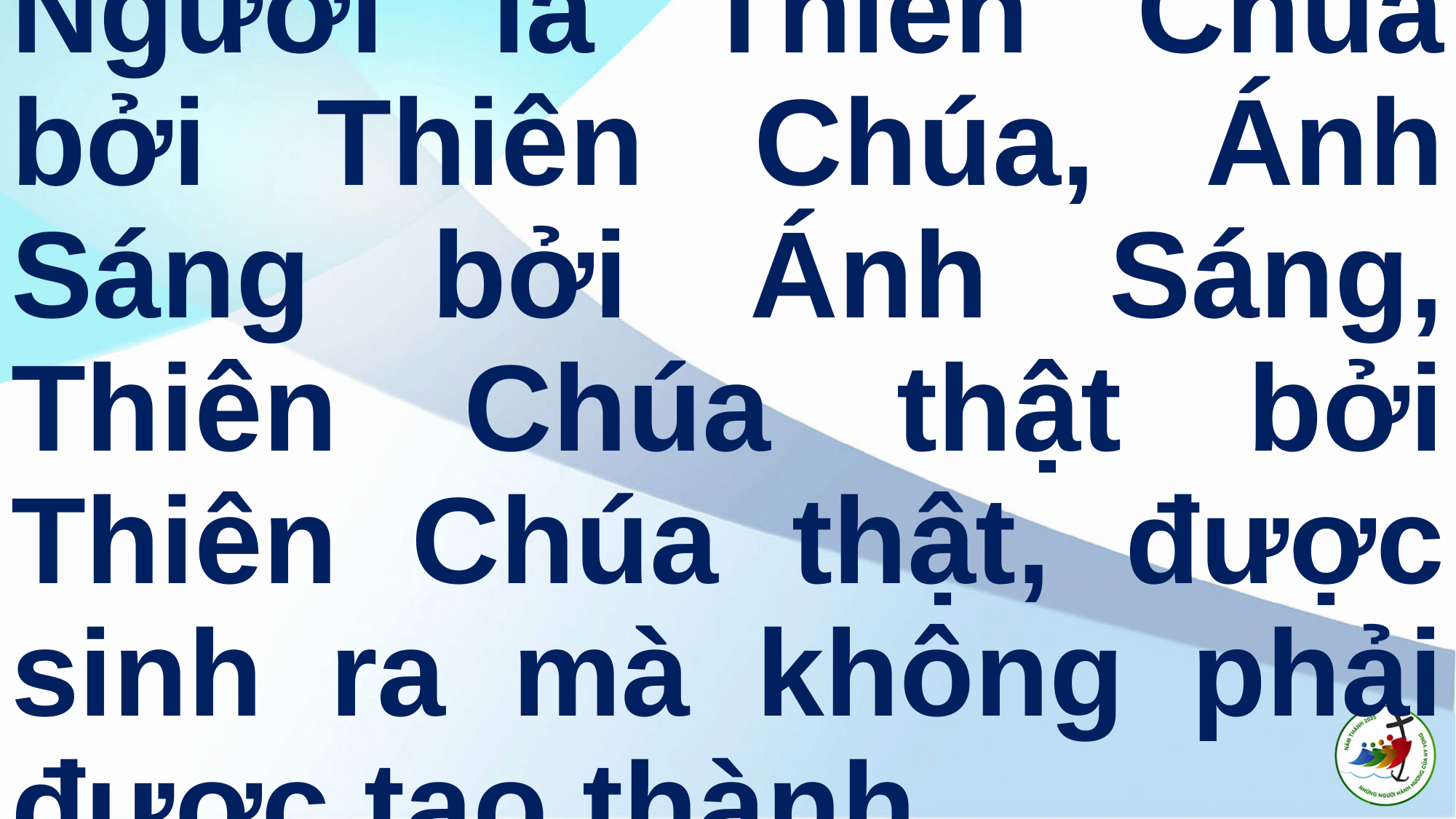

# Người là Thiên Chúa bởi Thiên Chúa, Ánh Sáng bởi Ánh Sáng, Thiên Chúa thật bởi Thiên Chúa thật, được sinh ra mà không phải được tạo thành.